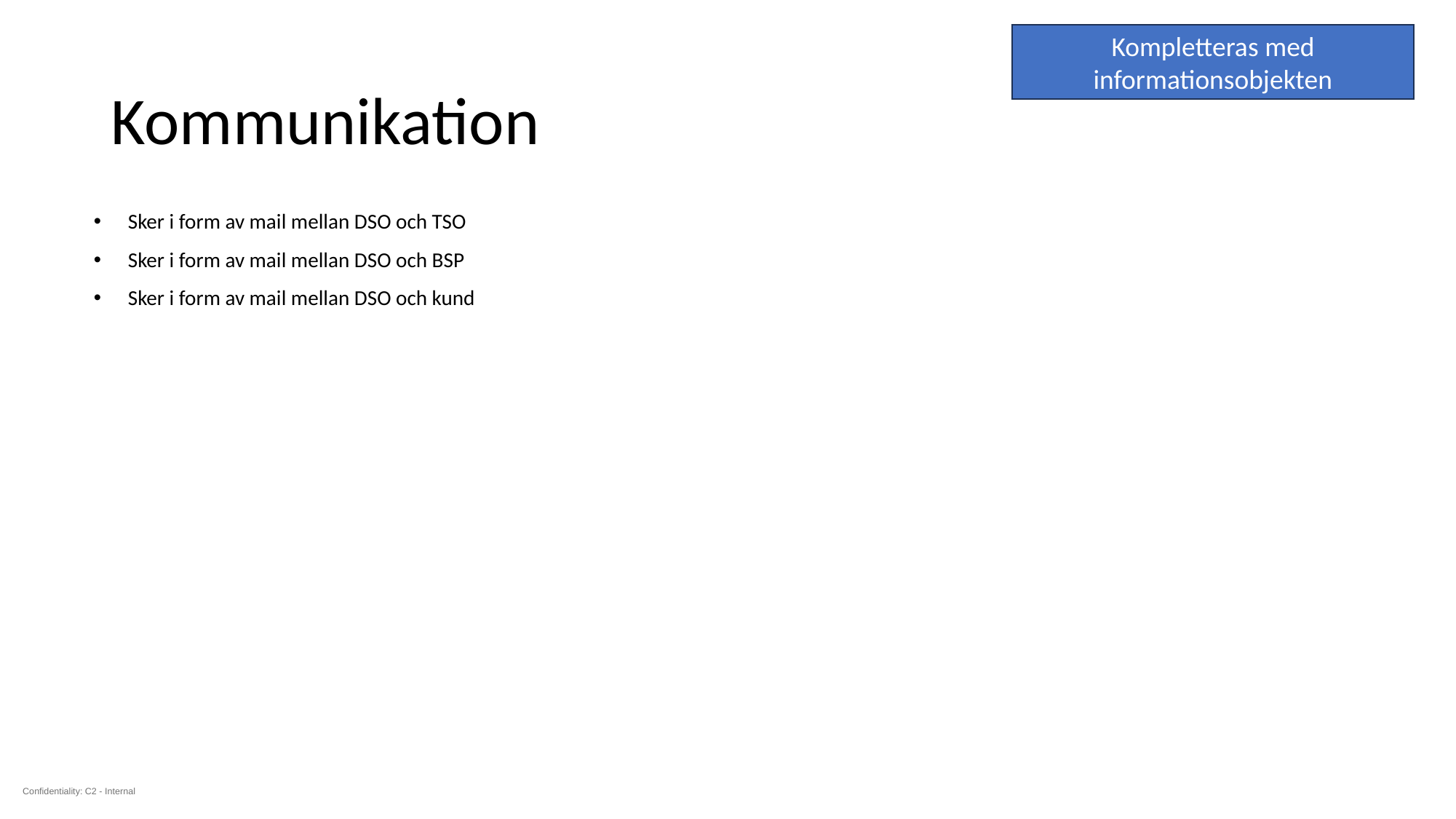

Kompletteras med informationsobjekten
# Kommunikation
Sker i form av mail mellan DSO och TSO
Sker i form av mail mellan DSO och BSP
Sker i form av mail mellan DSO och kund